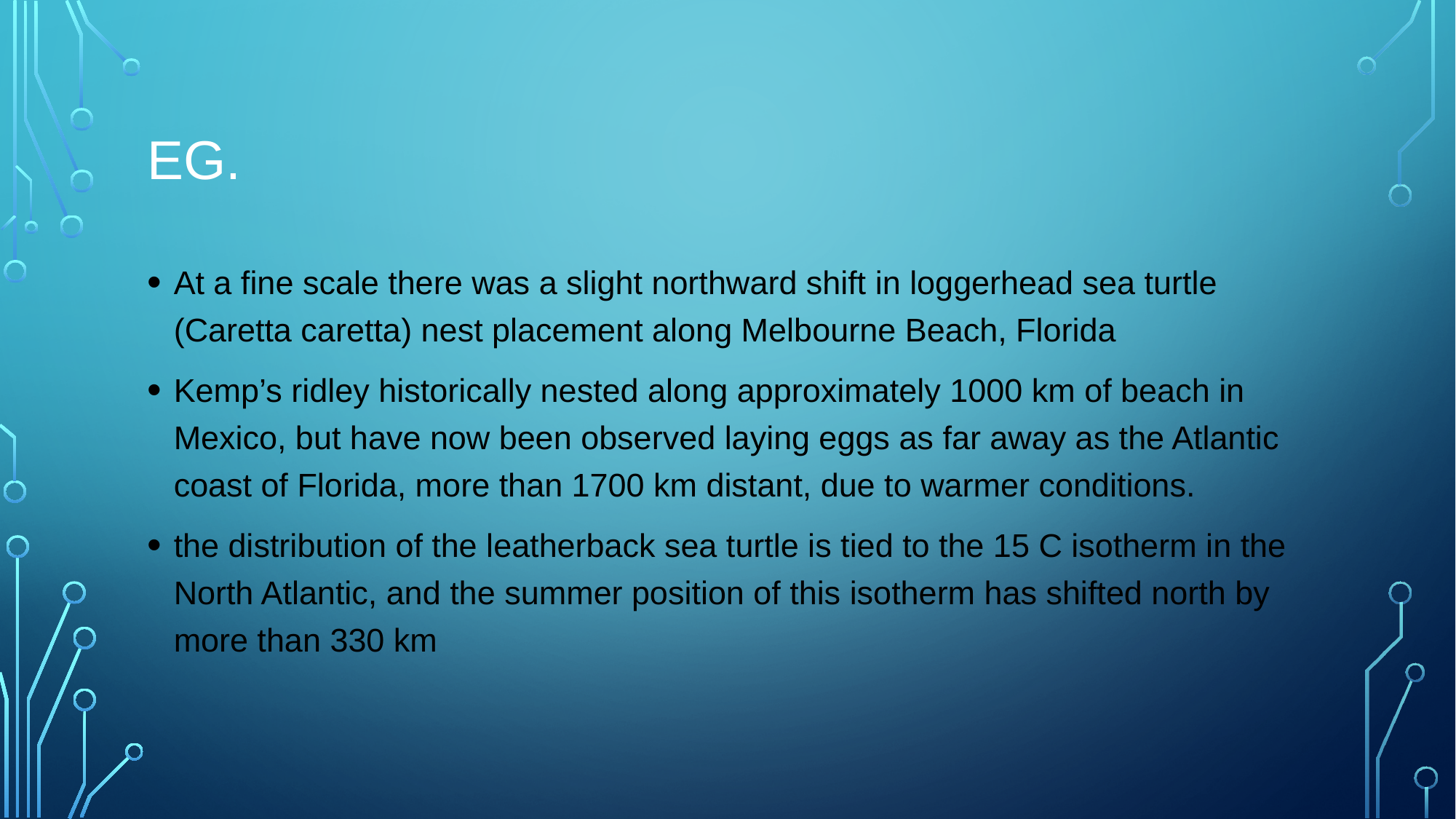

# Eg.
At a fine scale there was a slight northward shift in loggerhead sea turtle (Caretta caretta) nest placement along Melbourne Beach, Florida
Kemp’s ridley historically nested along approximately 1000 km of beach in Mexico, but have now been observed laying eggs as far away as the Atlantic coast of Florida, more than 1700 km distant, due to warmer conditions.
the distribution of the leatherback sea turtle is tied to the 15 C isotherm in the North Atlantic, and the summer position of this isotherm has shifted north by more than 330 km